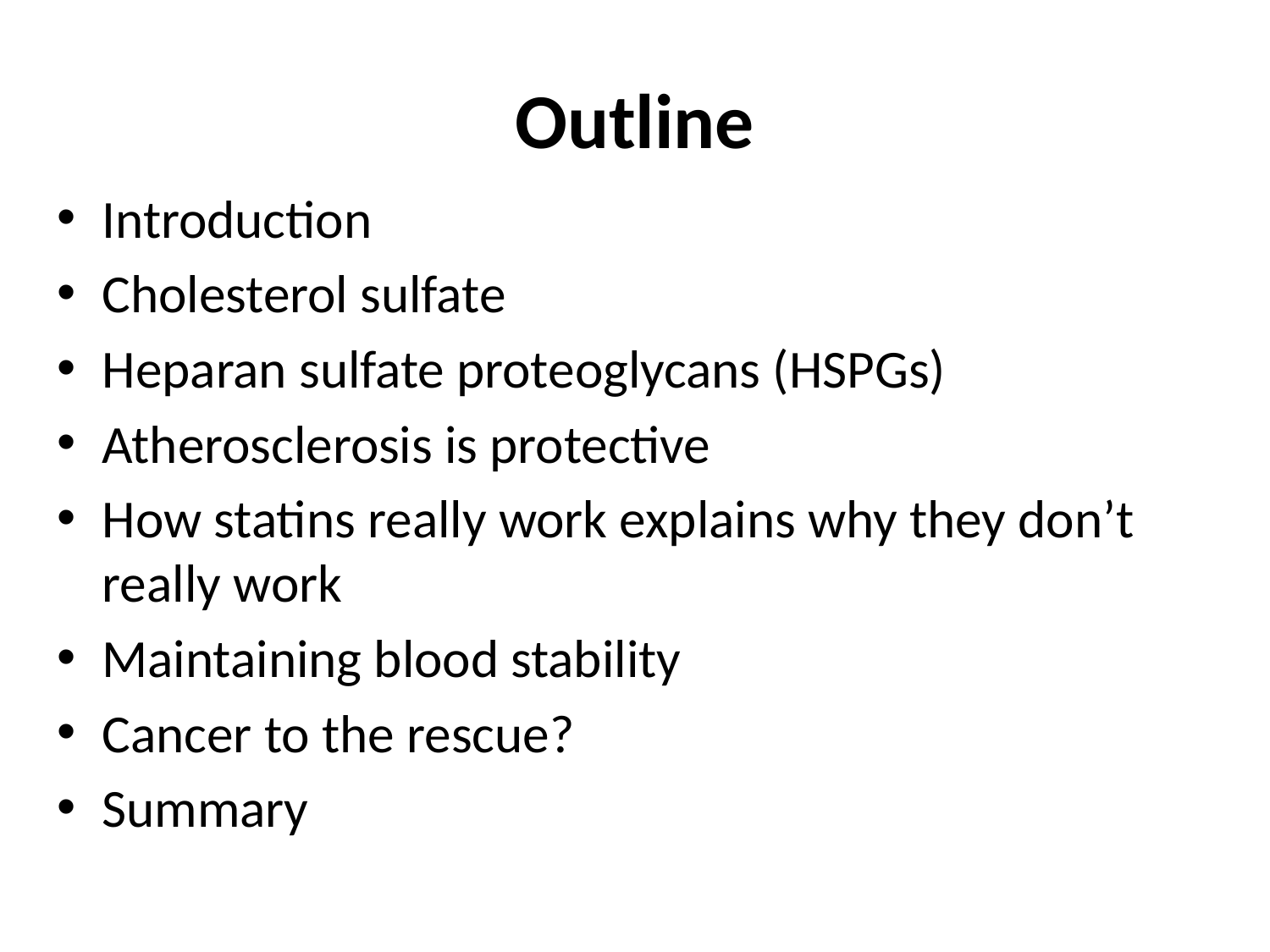

# Outline
Introduction
Cholesterol sulfate
Heparan sulfate proteoglycans (HSPGs)
Atherosclerosis is protective
How statins really work explains why they don’t really work
Maintaining blood stability
Cancer to the rescue?
Summary